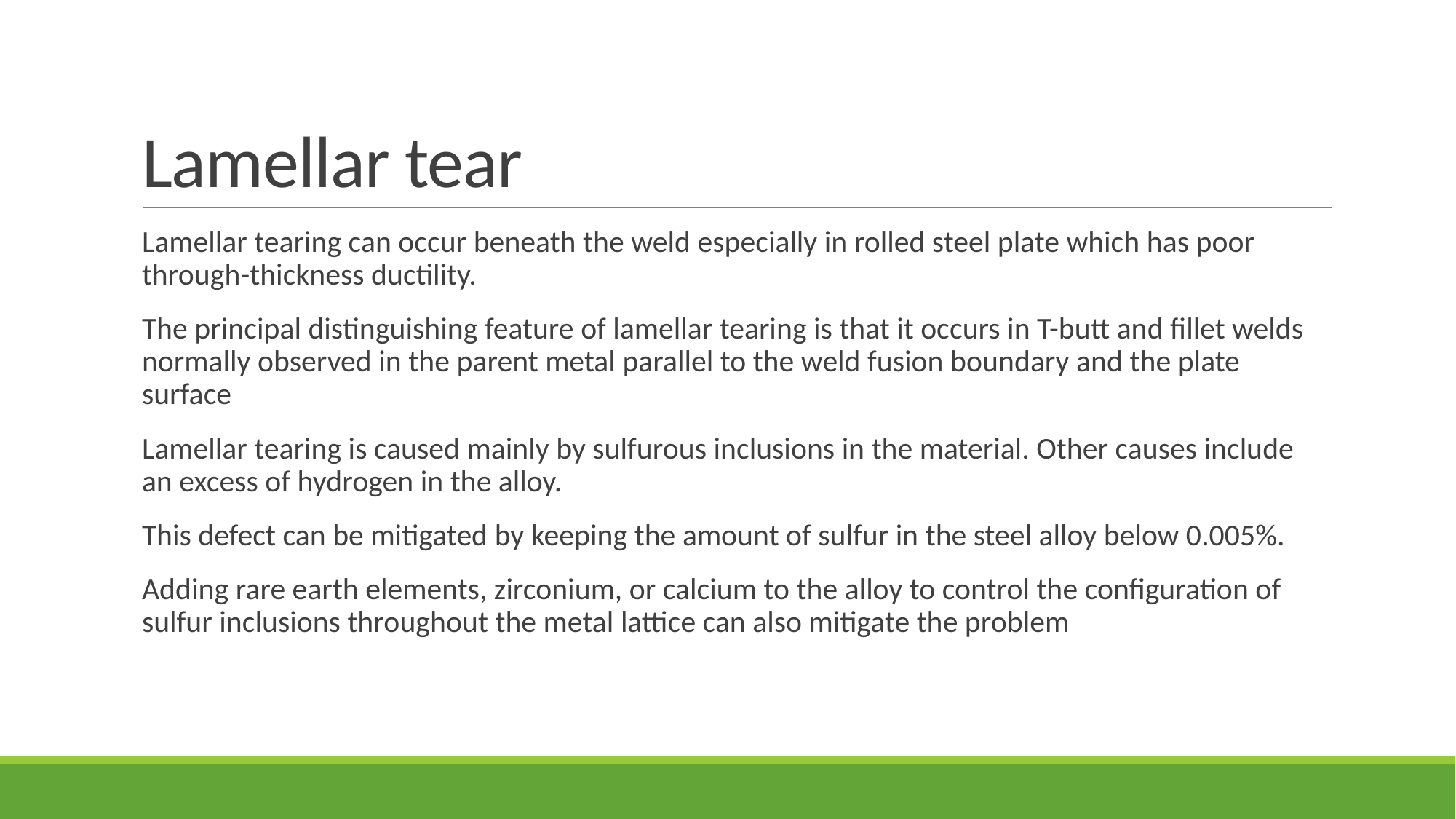

# Lamellar tear
Lamellar tearing can occur beneath the weld especially in rolled steel plate which has poor through-thickness ductility.
The principal distinguishing feature of lamellar tearing is that it occurs in T-butt and fillet welds normally observed in the parent metal parallel to the weld fusion boundary and the plate surface
Lamellar tearing is caused mainly by sulfurous inclusions in the material. Other causes include an excess of hydrogen in the alloy.
This defect can be mitigated by keeping the amount of sulfur in the steel alloy below 0.005%.
Adding rare earth elements, zirconium, or calcium to the alloy to control the configuration of sulfur inclusions throughout the metal lattice can also mitigate the problem